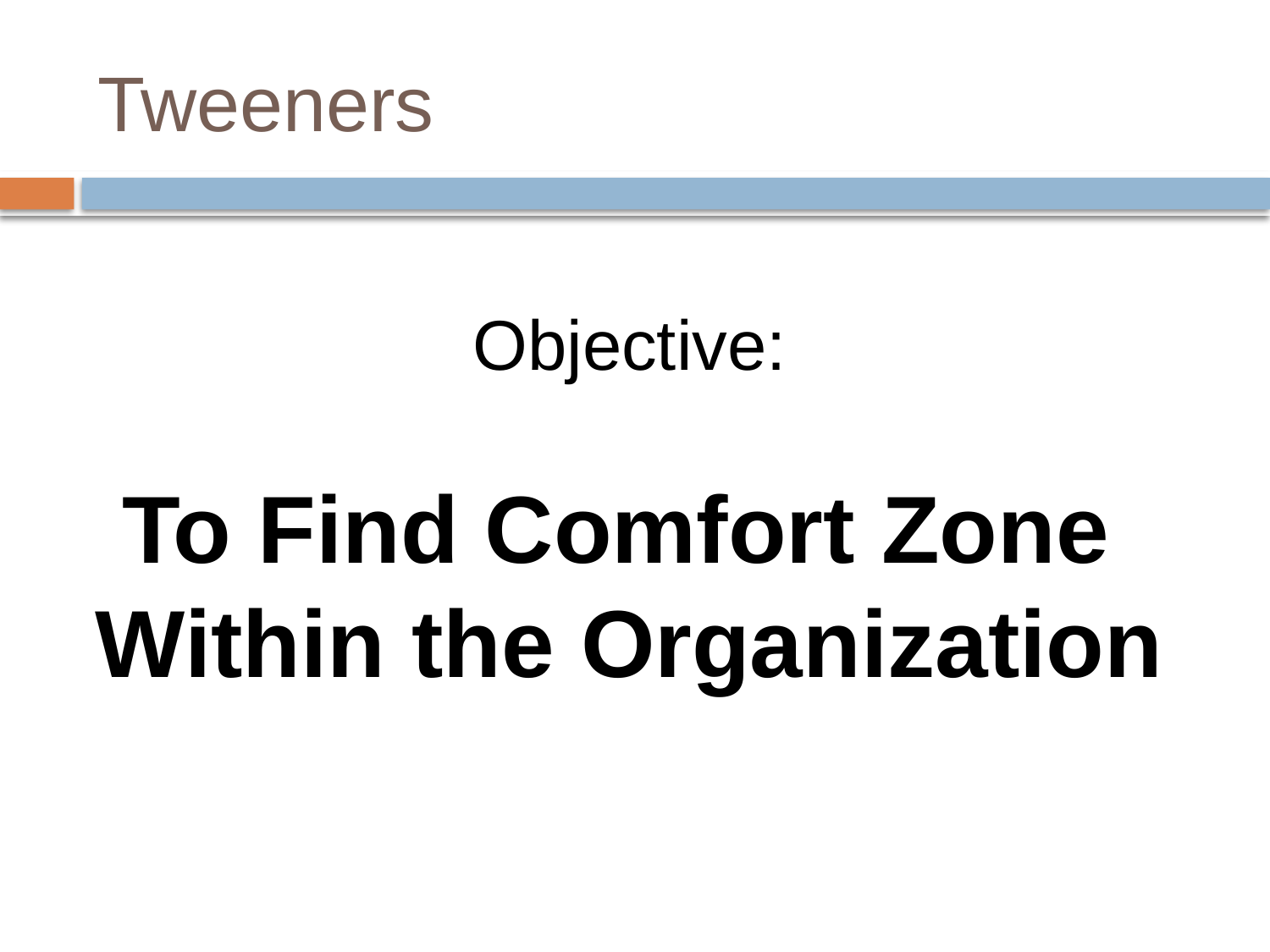

# Tweeners

Objective:

To Find Comfort Zone
Within the Organization